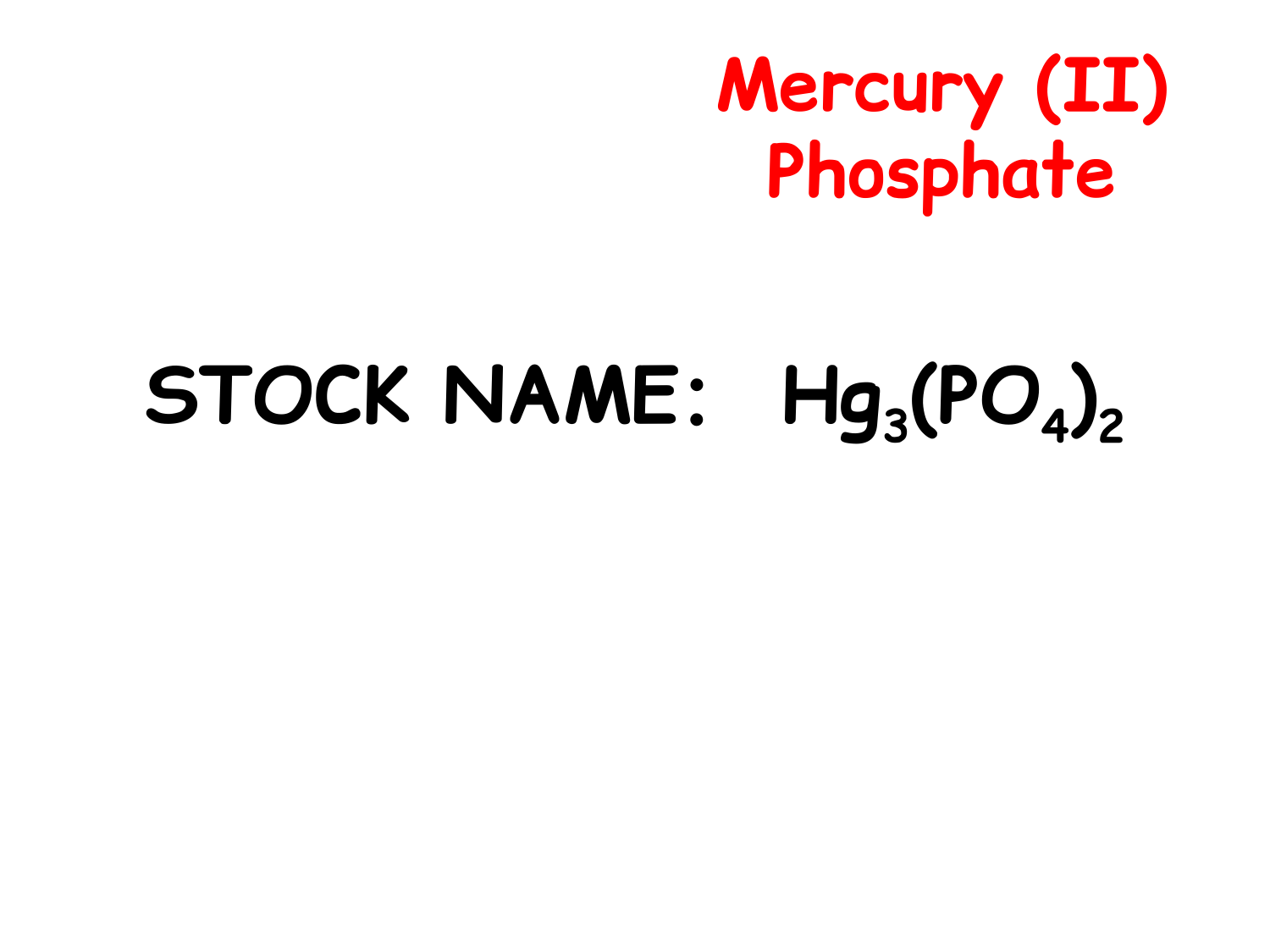

Mercury (II) Phosphate
# STOCK NAME:  Hg3(PO4)2